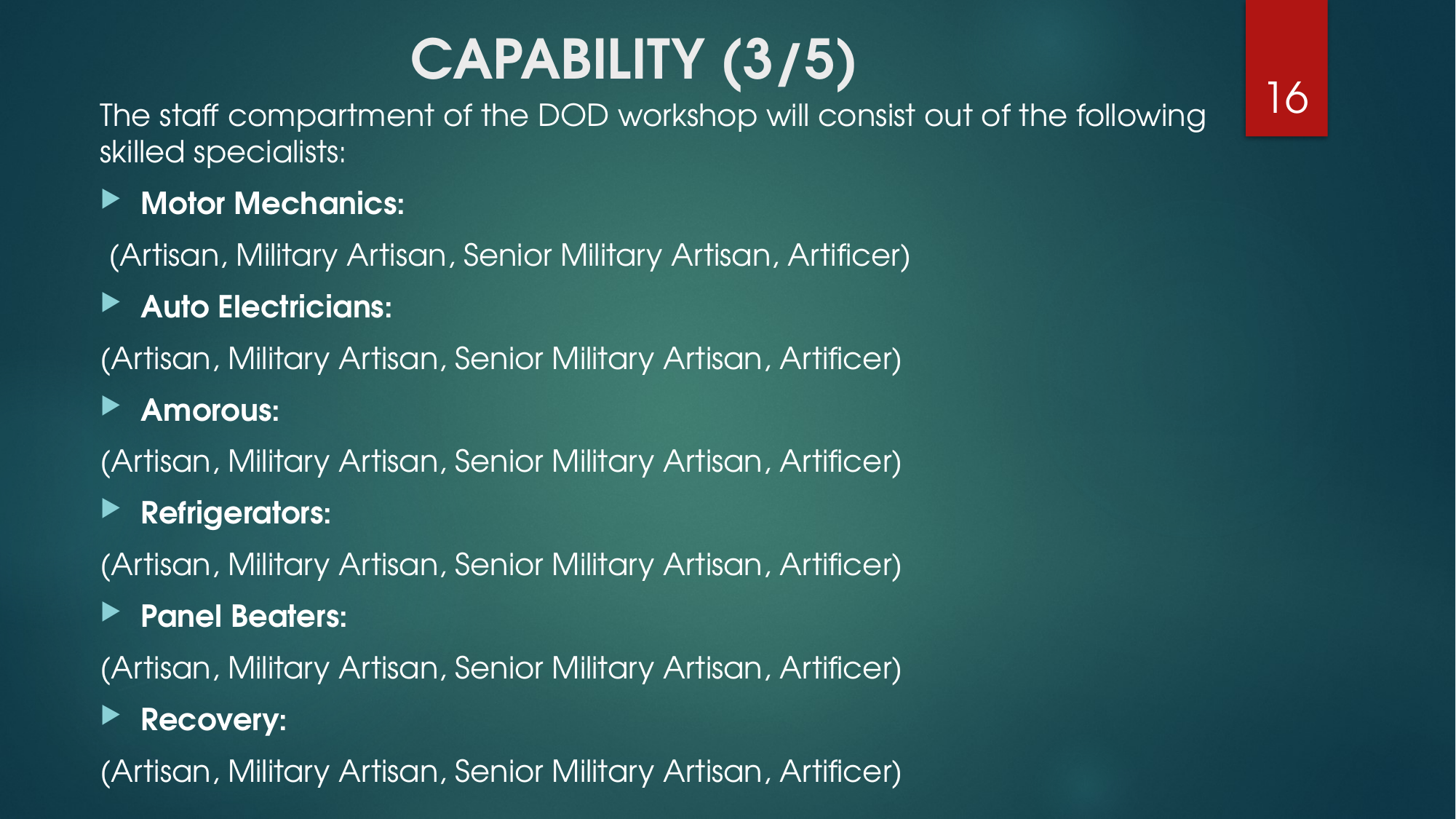

# CAPABILITY (3/5)
16
The staff compartment of the DOD workshop will consist out of the following skilled specialists:
Motor Mechanics:
 (Artisan, Military Artisan, Senior Military Artisan, Artificer)
Auto Electricians:
(Artisan, Military Artisan, Senior Military Artisan, Artificer)
Amorous:
(Artisan, Military Artisan, Senior Military Artisan, Artificer)
Refrigerators:
(Artisan, Military Artisan, Senior Military Artisan, Artificer)
Panel Beaters:
(Artisan, Military Artisan, Senior Military Artisan, Artificer)
Recovery:
(Artisan, Military Artisan, Senior Military Artisan, Artificer)